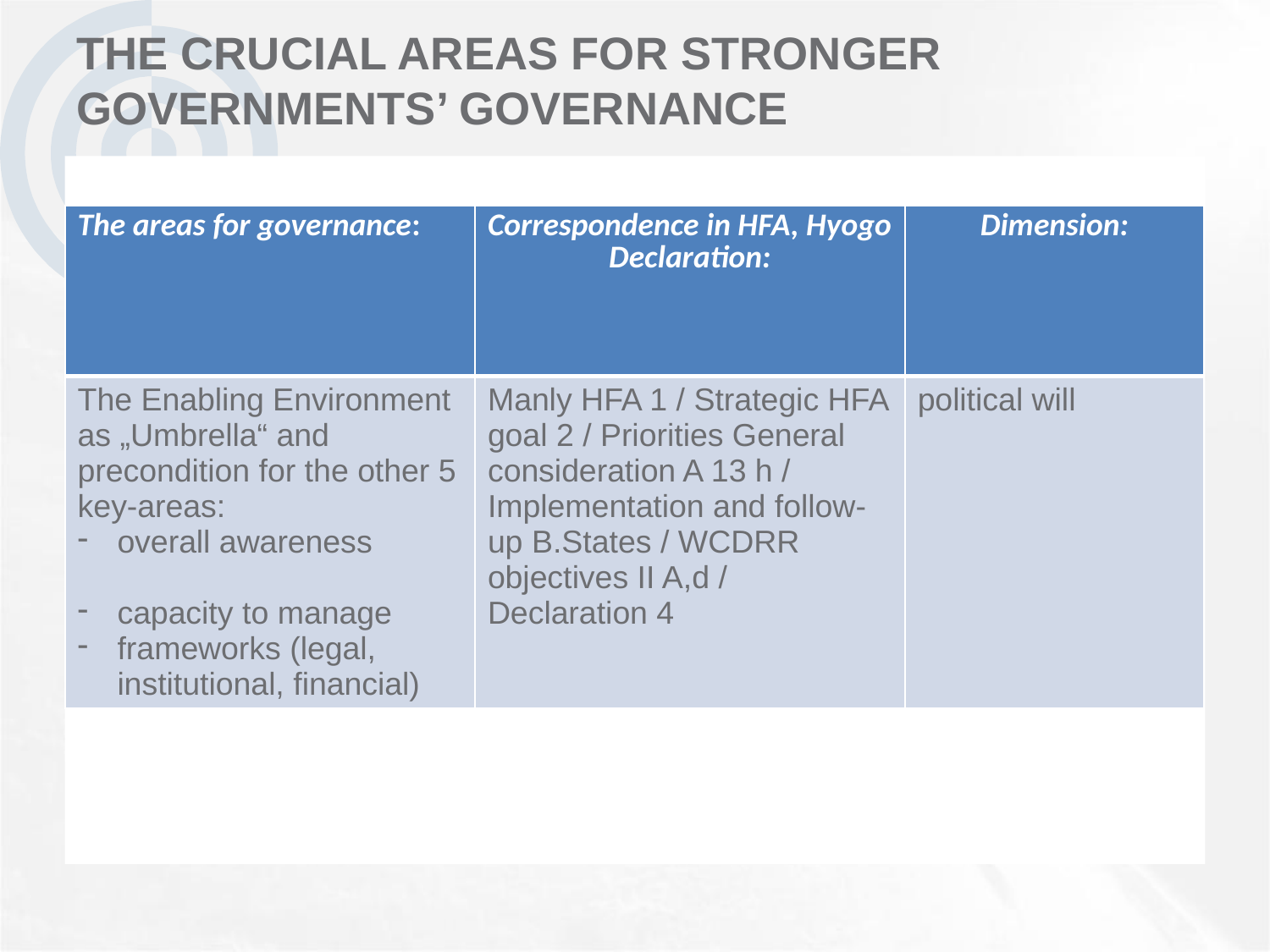

# The crucial areas for stronger Governments’ governance

| The areas for governance: | Correspondence in HFA, Hyogo Declaration: | Dimension: |
| --- | --- | --- |
| The Enabling Environment as „Umbrella“ and precondition for the other 5 key-areas: overall awareness capacity to manage frameworks (legal, institutional, financial) | Manly HFA 1 / Strategic HFA goal 2 / Priorities General consideration A 13 h / Implementation and follow-up B.States / WCDRR objectives II A,d / Declaration 4 | political will |